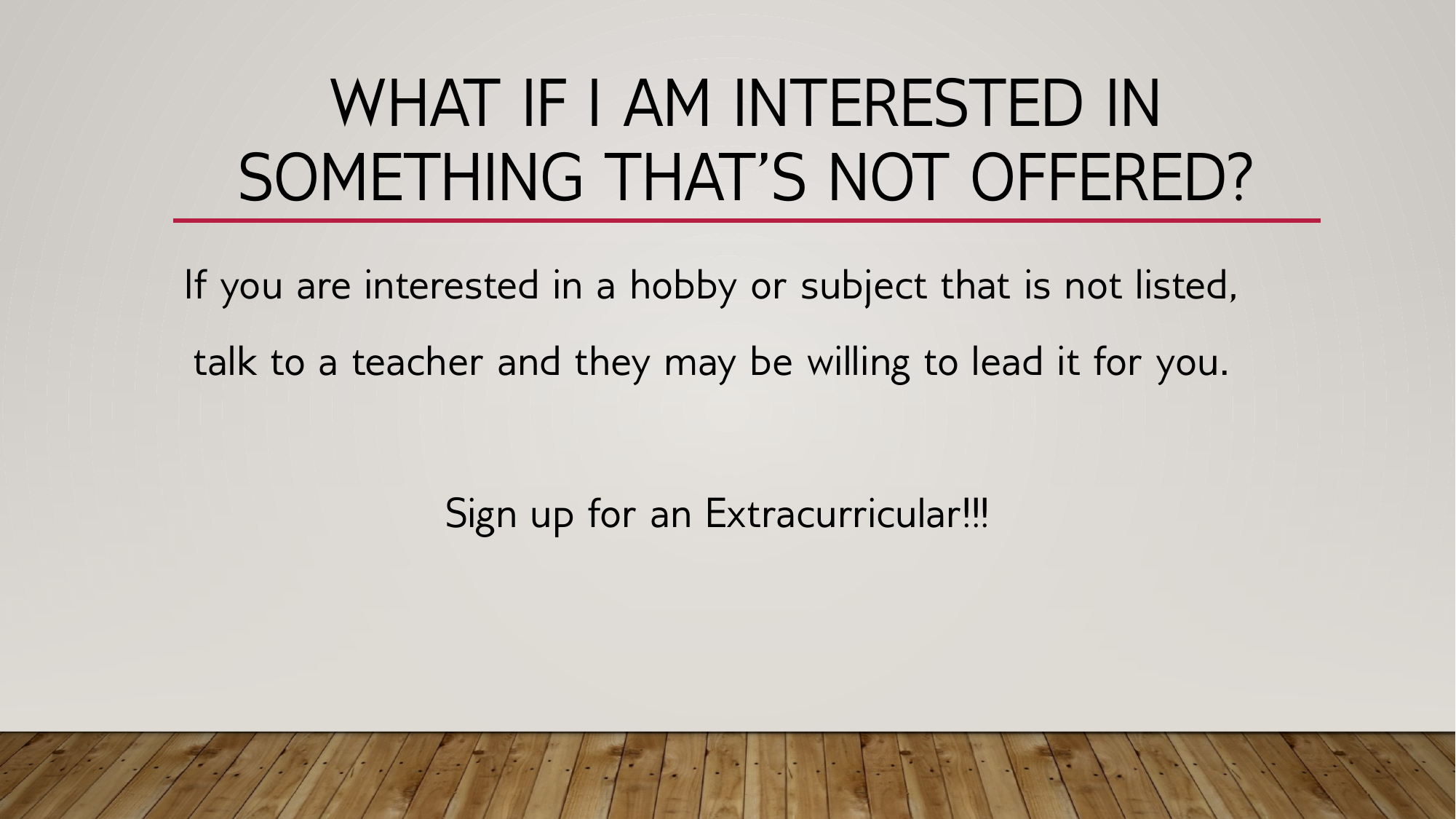

# What if I am interested in something that’s not offered?
If you are interested in a hobby or subject that is not listed,
talk to a teacher and they may be willing to lead it for you.

Sign up for an Extracurricular!!!